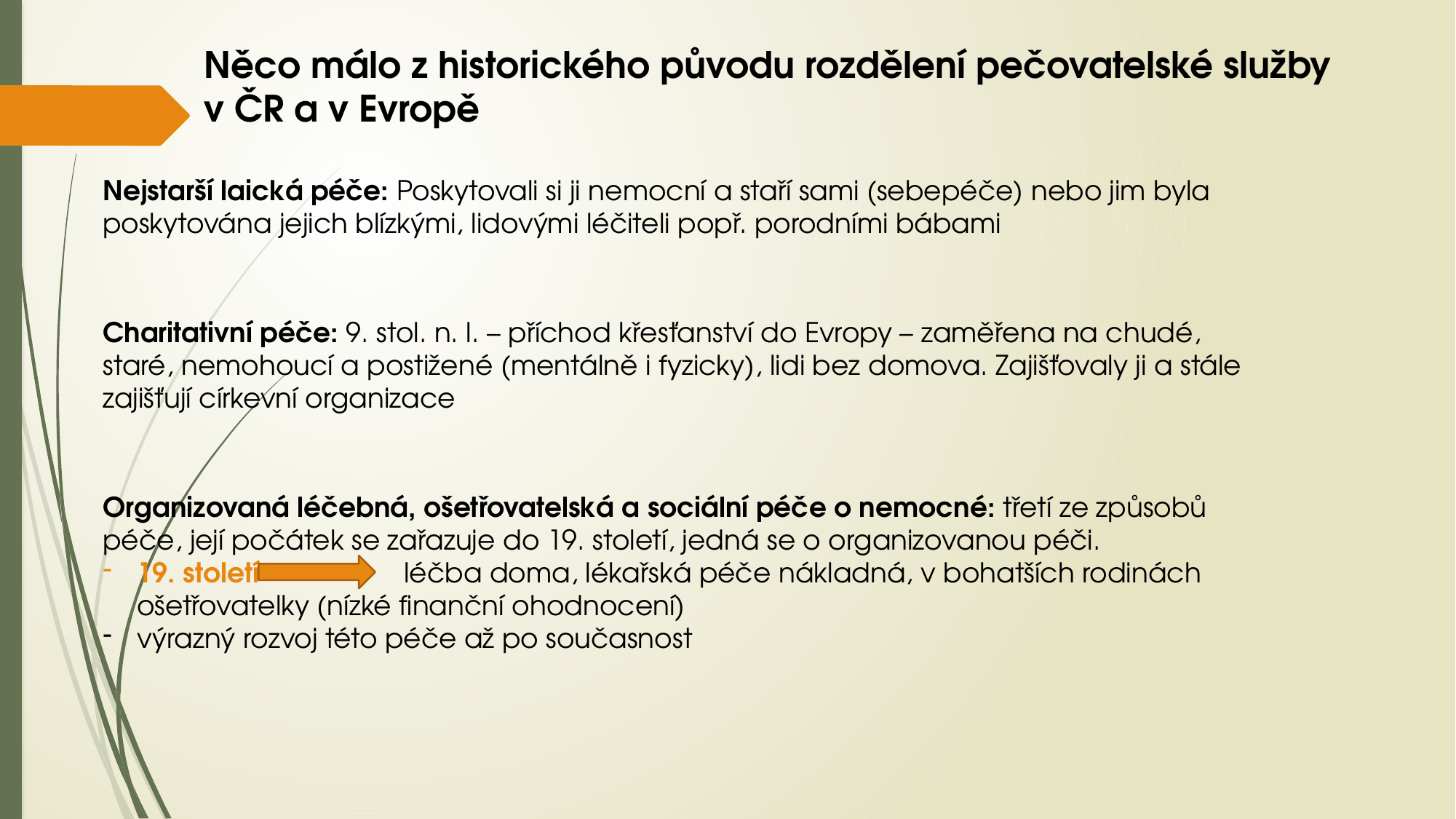

Něco málo z historického původu rozdělení pečovatelské služby v ČR a v Evropě
Nejstarší laická péče: Poskytovali si ji nemocní a staří sami (sebepéče) nebo jim byla poskytována jejich blízkými, lidovými léčiteli popř. porodními bábami
Charitativní péče: 9. stol. n. l. – příchod křesťanství do Evropy – zaměřena na chudé, staré, nemohoucí a postižené (mentálně i fyzicky), lidi bez domova. Zajišťovaly ji a stále zajišťují církevní organizace
Organizovaná léčebná, ošetřovatelská a sociální péče o nemocné: třetí ze způsobů péče, její počátek se zařazuje do 19. století, jedná se o organizovanou péči.
19. století                   léčba doma, lékařská péče nákladná, v bohatších rodinách ošetřovatelky (nízké finanční ohodnocení)
výrazný rozvoj této péče až po současnost